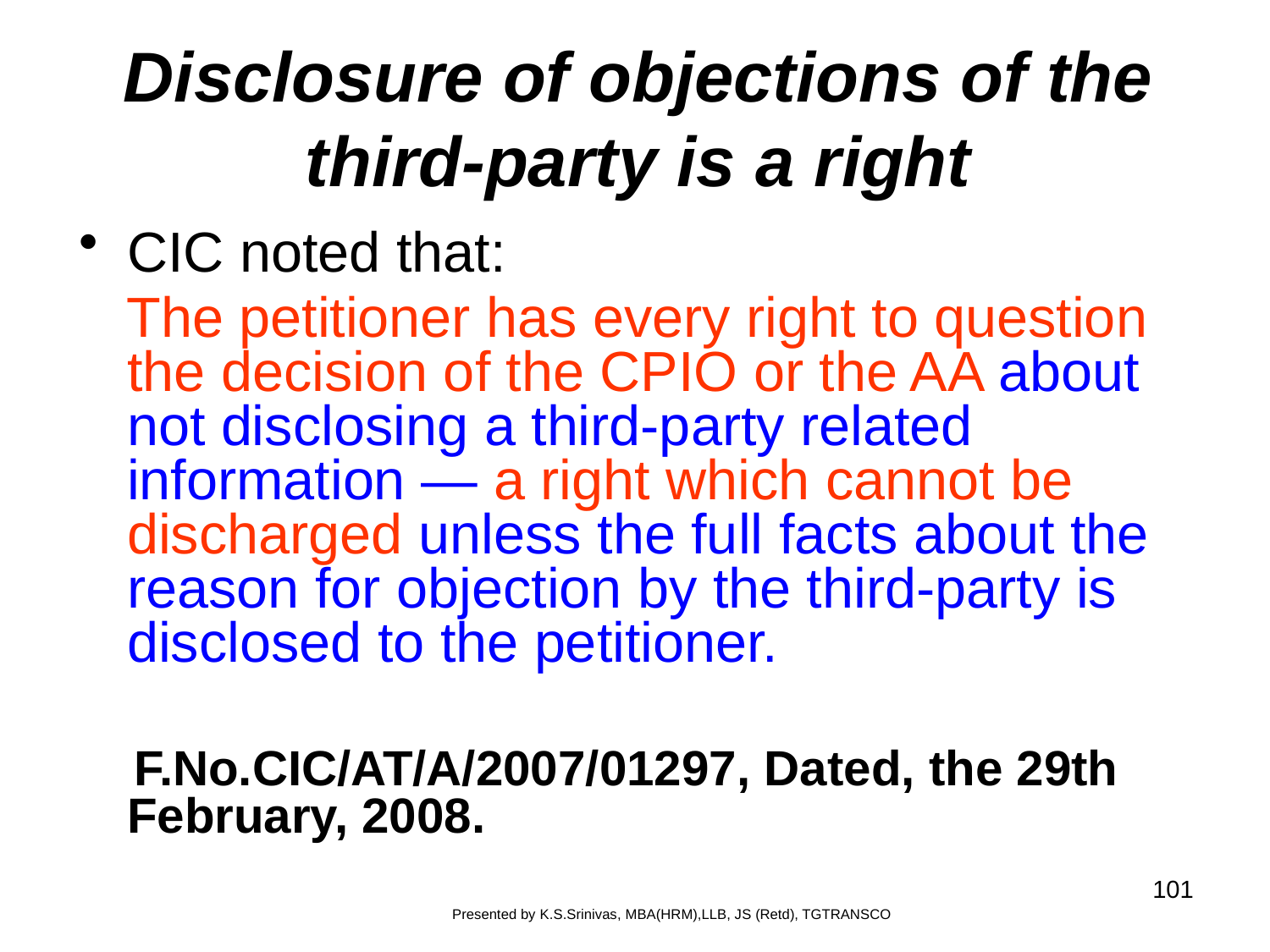

# Disclosure of objections of the third-party is a right
CIC noted that:
   The petitioner has every right to question the decision of the CPIO or the AA about not disclosing a third-party related information ― a right which cannot be discharged unless the full facts about the reason for objection by the third-party is disclosed to the petitioner.

    F.No.CIC/AT/A/2007/01297, Dated, the 29th February, 2008.
101
Presented by K.S.Srinivas, MBA(HRM),LLB, JS (Retd), TGTRANSCO